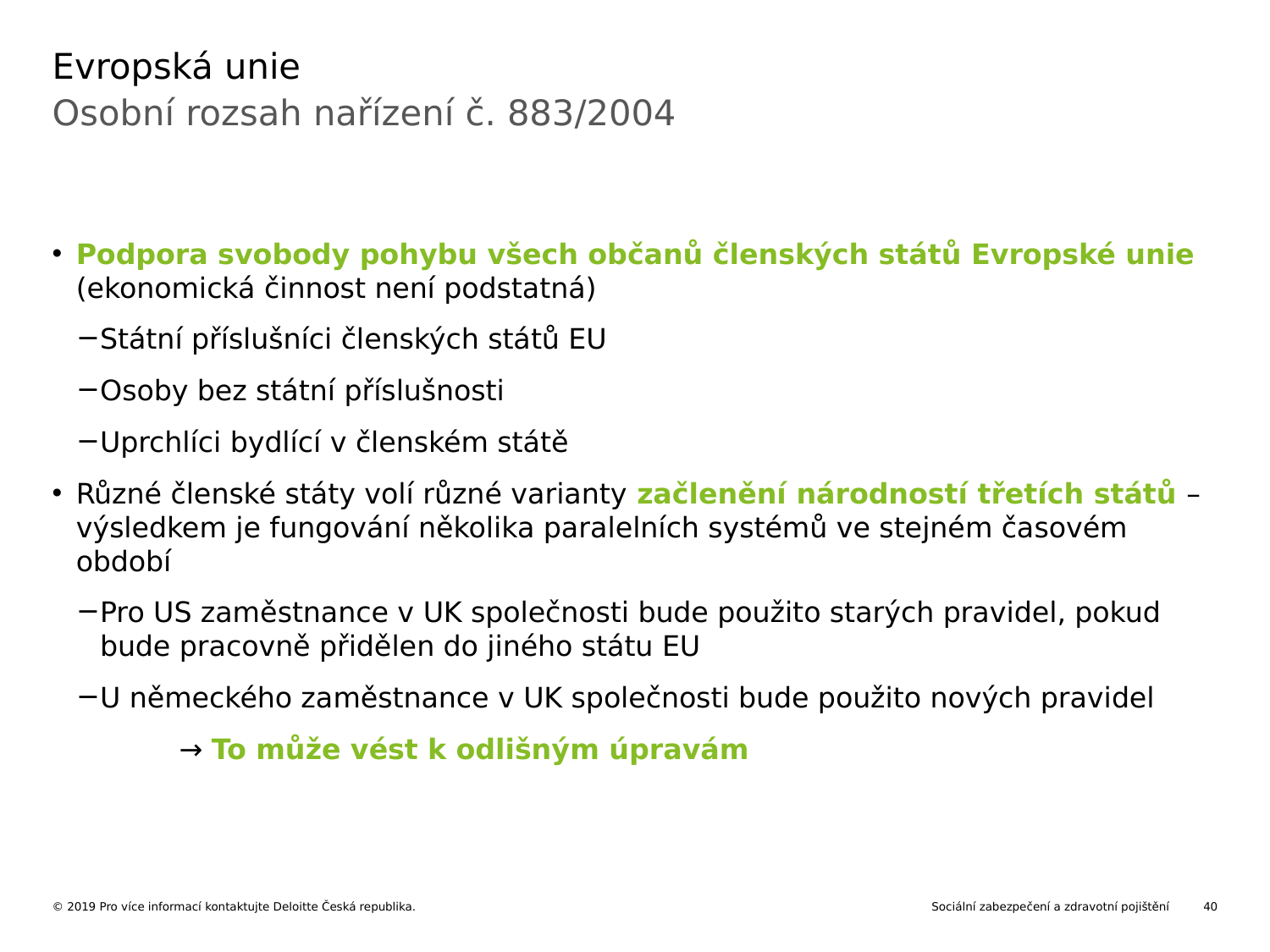

# Evropská unie
Osobní rozsah nařízení č. 883/2004

Podpora svobody pohybu všech občanů členských států Evropské unie (ekonomická činnost není podstatná)
Státní příslušníci členských států EU
Osoby bez státní příslušnosti
Uprchlíci bydlící v členském státě
Různé členské státy volí různé varianty začlenění národností třetích států – výsledkem je fungování několika paralelních systémů ve stejném časovém období
Pro US zaměstnance v UK společnosti bude použito starých pravidel, pokud bude pracovně přidělen do jiného státu EU
U německého zaměstnance v UK společnosti bude použito nových pravidel
	→ To může vést k odlišným úpravám